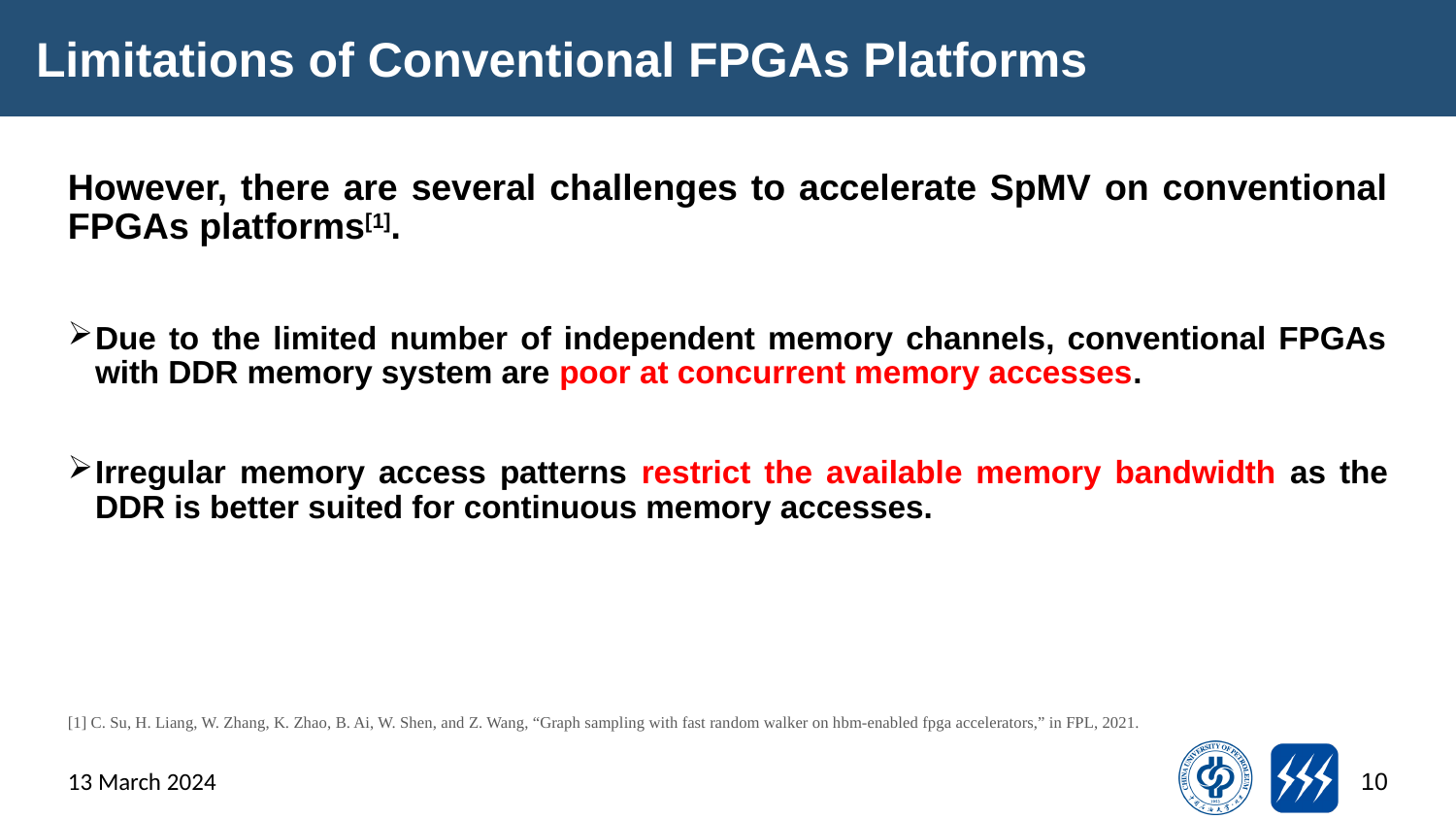

# Limitations of Conventional FPGAs Platforms
However, there are several challenges to accelerate SpMV on conventional FPGAs platforms[1].

Due to the limited number of independent memory channels, conventional FPGAs with DDR memory system are poor at concurrent memory accesses.

Irregular memory access patterns restrict the available memory bandwidth as the DDR is better suited for continuous memory accesses.
[1] C. Su, H. Liang, W. Zhang, K. Zhao, B. Ai, W. Shen, and Z. Wang, “Graph sampling with fast random walker on hbm-enabled fpga accelerators,” in FPL, 2021.
13 March 2024
10